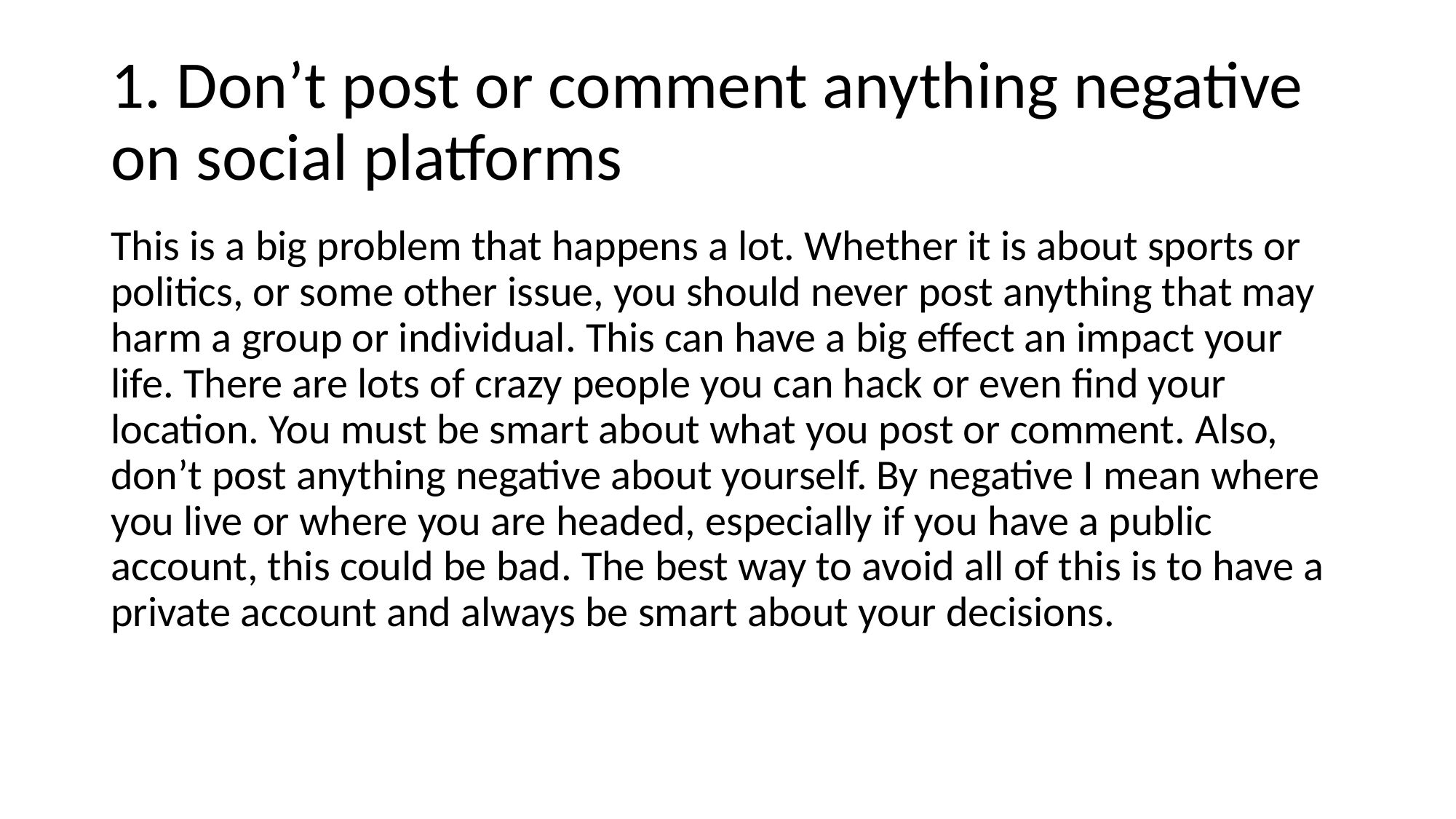

# 1. Don’t post or comment anything negative on social platforms
This is a big problem that happens a lot. Whether it is about sports or politics, or some other issue, you should never post anything that may harm a group or individual. This can have a big effect an impact your life. There are lots of crazy people you can hack or even find your location. You must be smart about what you post or comment. Also, don’t post anything negative about yourself. By negative I mean where you live or where you are headed, especially if you have a public account, this could be bad. The best way to avoid all of this is to have a private account and always be smart about your decisions.